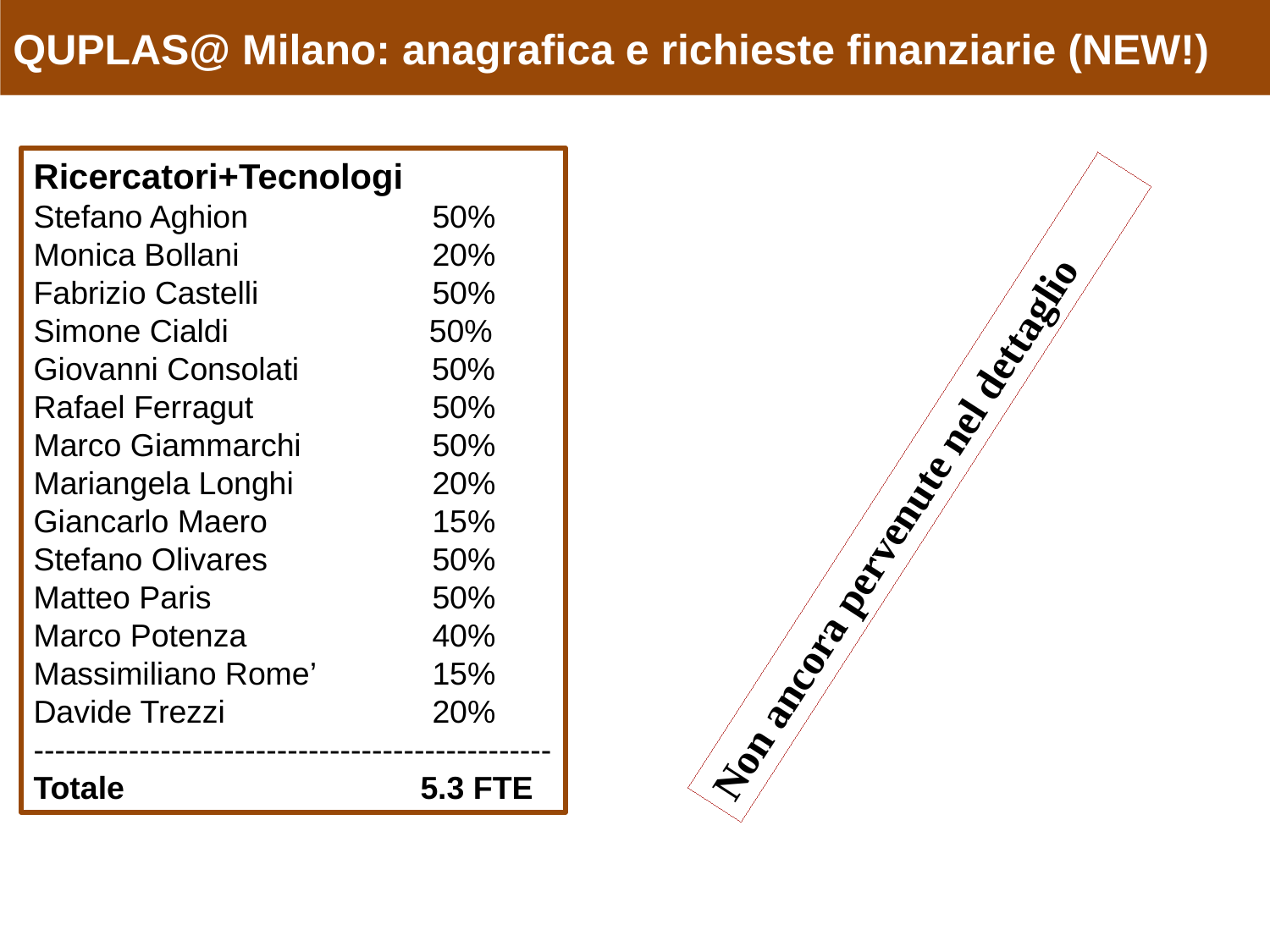

QUPLAS@ Milano: anagrafica e richieste finanziarie (NEW!)
Ricercatori+Tecnologi
Stefano Aghion		  50%
Monica Bollani		  20%
Fabrizio Castelli		  50%
Simone Cialdi	                50%
Giovanni Consolati               50%
Rafael Ferragut	 	  50%
Marco Giammarchi	  50%
Mariangela Longhi	  20%
Giancarlo Maero		  15%
Stefano Olivares		  50%
Matteo Paris		  50%
Marco Potenza		  40%
Massimiliano Rome’	  15%
Davide Trezzi		  20%
-------------------------------------------------
Totale 		               5.3 FTE
Non ancora pervenute nel dettaglio